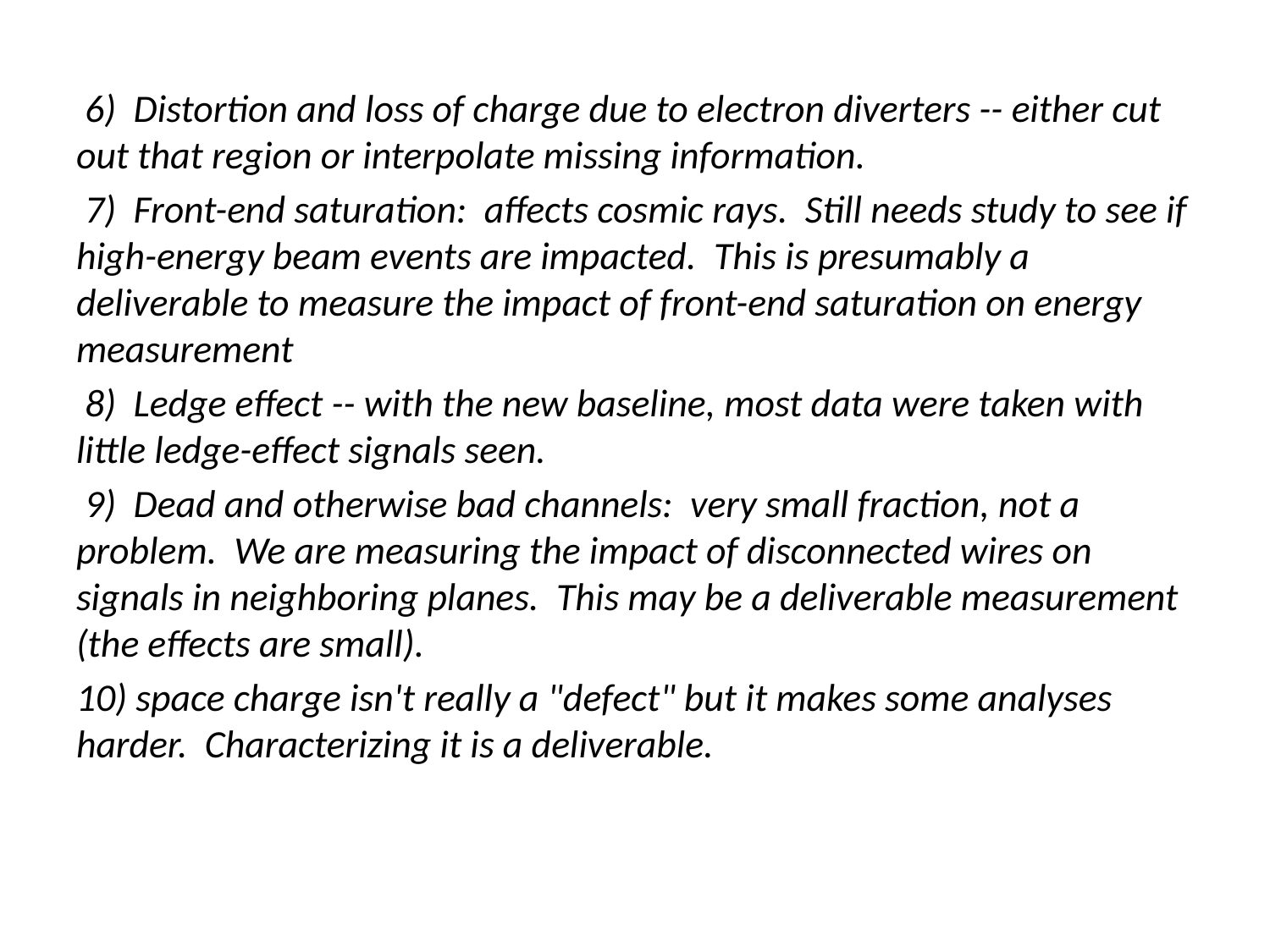

6)  Distortion and loss of charge due to electron diverters -- either cut out that region or interpolate missing information.
 7)  Front-end saturation:  affects cosmic rays.  Still needs study to see if high-energy beam events are impacted.  This is presumably a deliverable to measure the impact of front-end saturation on energy measurement
 8)  Ledge effect -- with the new baseline, most data were taken with little ledge-effect signals seen.
 9)  Dead and otherwise bad channels:  very small fraction, not a problem.  We are measuring the impact of disconnected wires on signals in neighboring planes.  This may be a deliverable measurement (the effects are small).
10) space charge isn't really a "defect" but it makes some analyses harder.  Characterizing it is a deliverable.